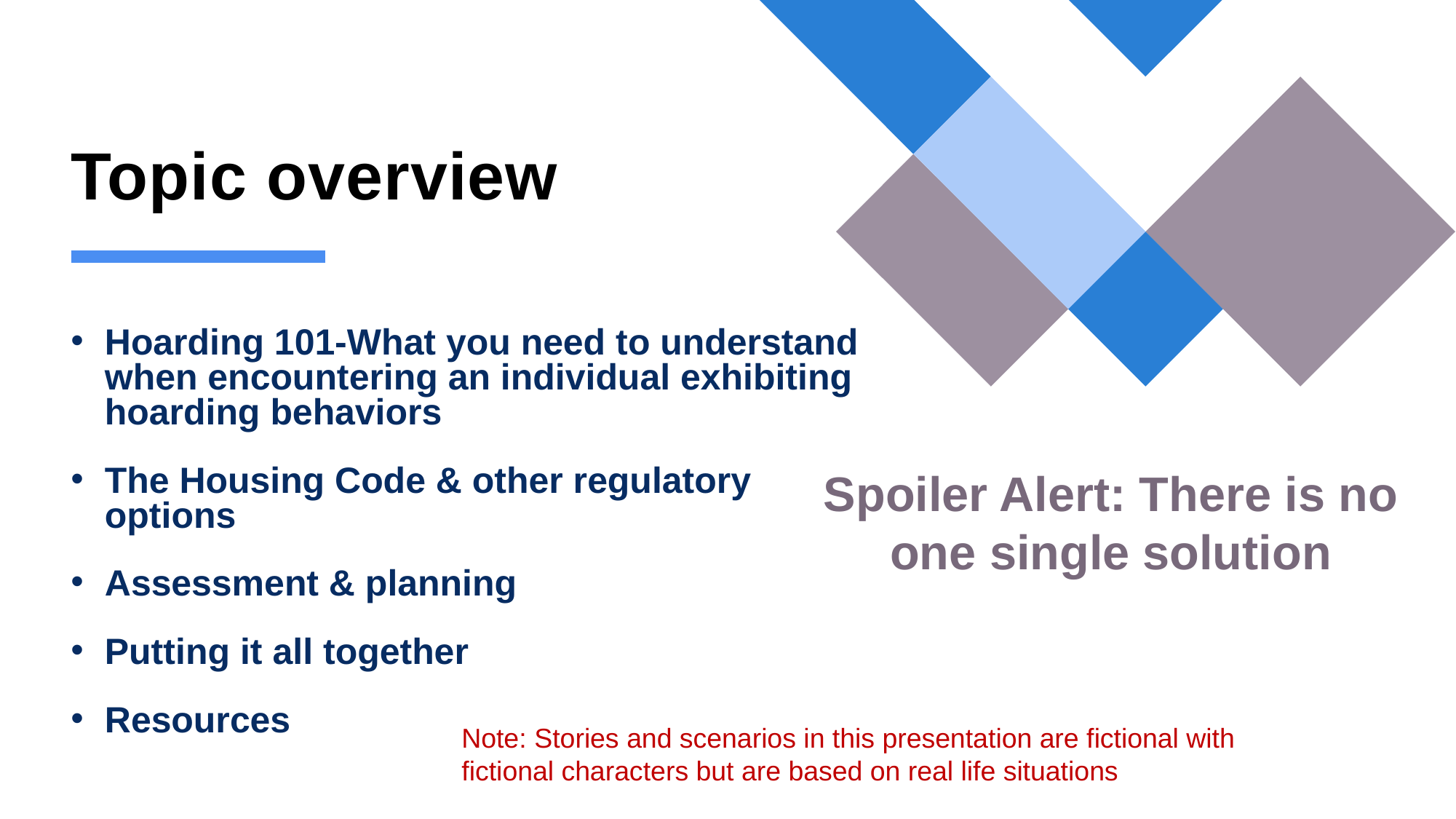

# Topic overview
Hoarding 101-What you need to understand when encountering an individual exhibiting hoarding behaviors
The Housing Code & other regulatory options
Assessment & planning
Putting it all together
Resources
Spoiler Alert: There is no one single solution
Note: Stories and scenarios in this presentation are fictional with fictional characters but are based on real life situations